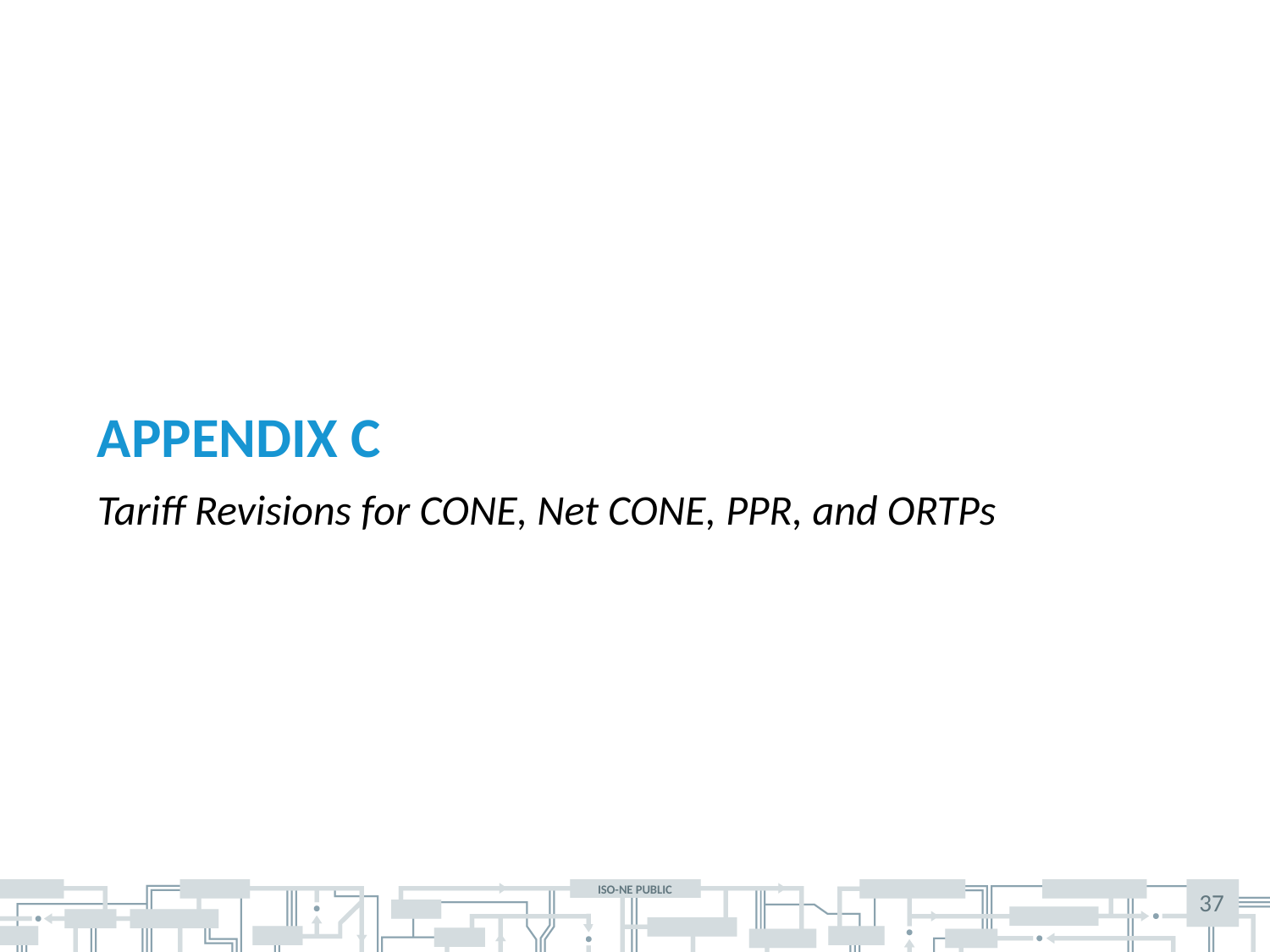

# Appendix C
Tariff Revisions for CONE, Net CONE, PPR, and ORTPs
37